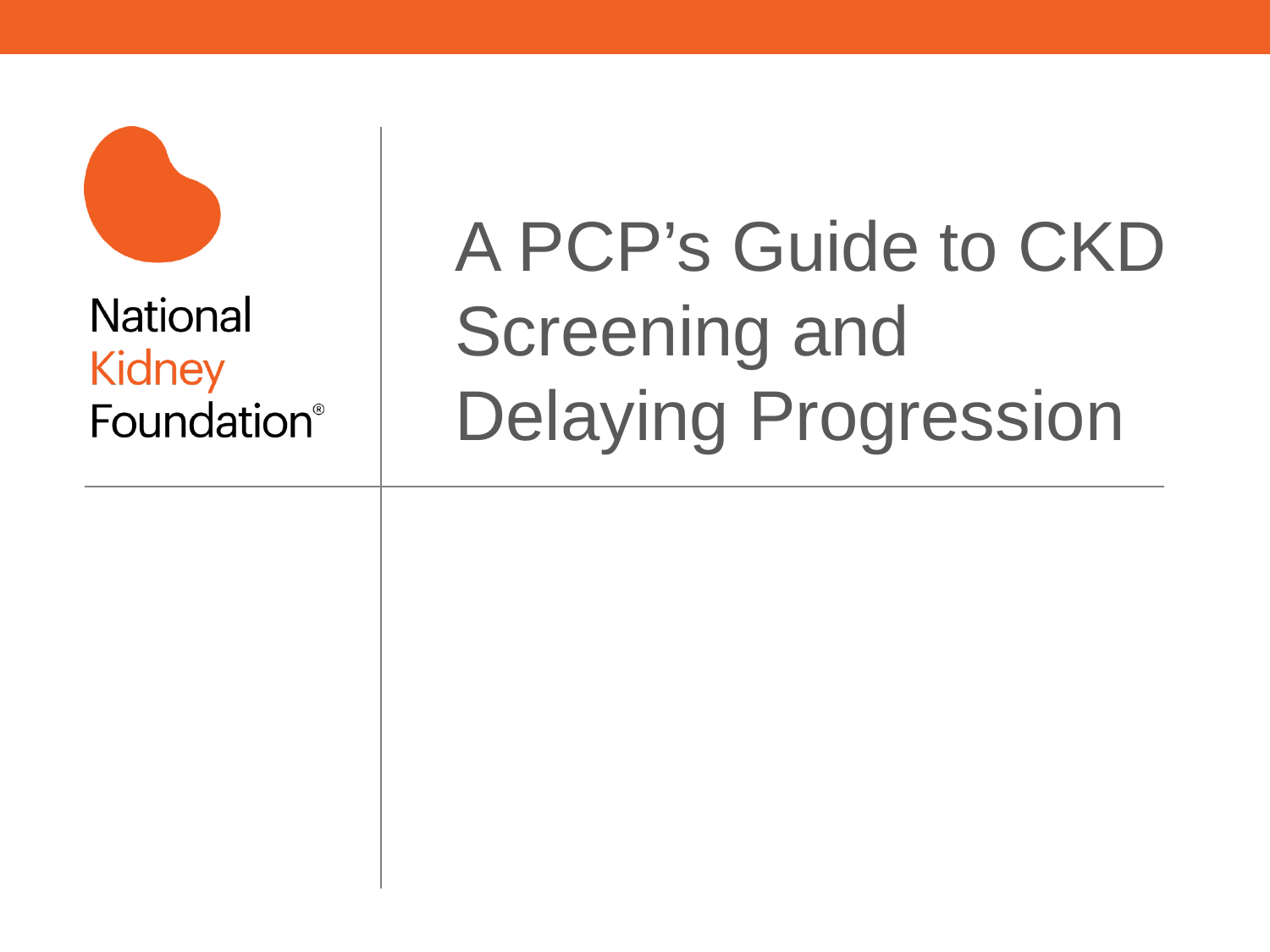

# A PCP’s Guide to CKD Screening and Delaying Progression